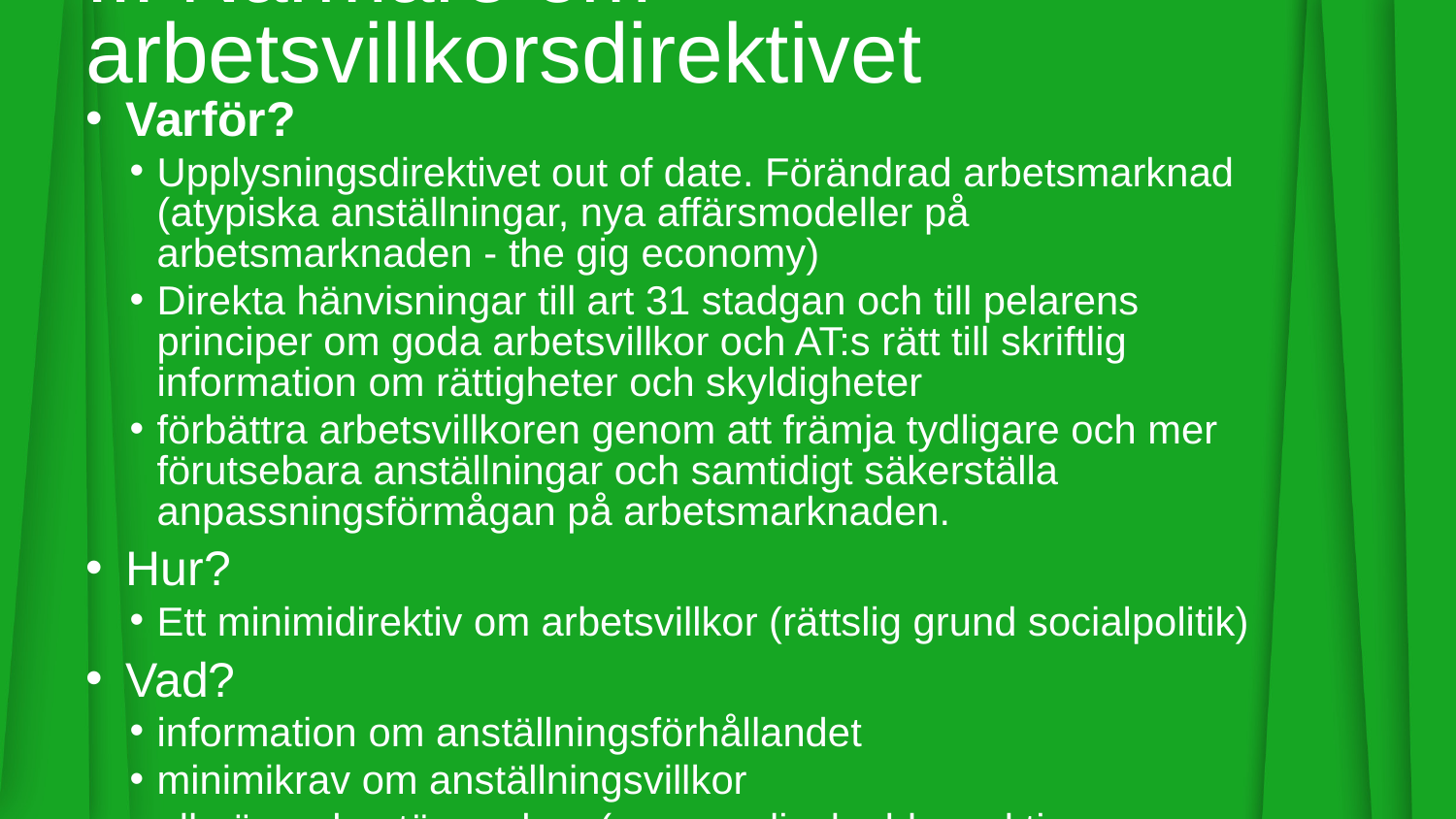

# II. Närmare om arbetsvillkorsdirektivet
Varför?
Upplysningsdirektivet out of date. Förändrad arbetsmarknad (atypiska anställningar, nya affärsmodeller på arbetsmarknaden - the gig economy)
Direkta hänvisningar till art 31 stadgan och till pelarens principer om goda arbetsvillkor och AT:s rätt till skriftlig information om rättigheter och skyldigheter
förbättra arbetsvillkoren genom att främja tydligare och mer förutsebara anställningar och samtidigt säkerställa anpassningsförmågan på arbetsmarknaden.
Hur?
Ett minimidirektiv om arbetsvillkor (rättslig grund socialpolitik)
Vad?
information om anställningsförhållandet
minimikrav om anställningsvillkor
allmänna bestämmelser (repressalieskydd, sanktioner, avvikelse i KAV mm)